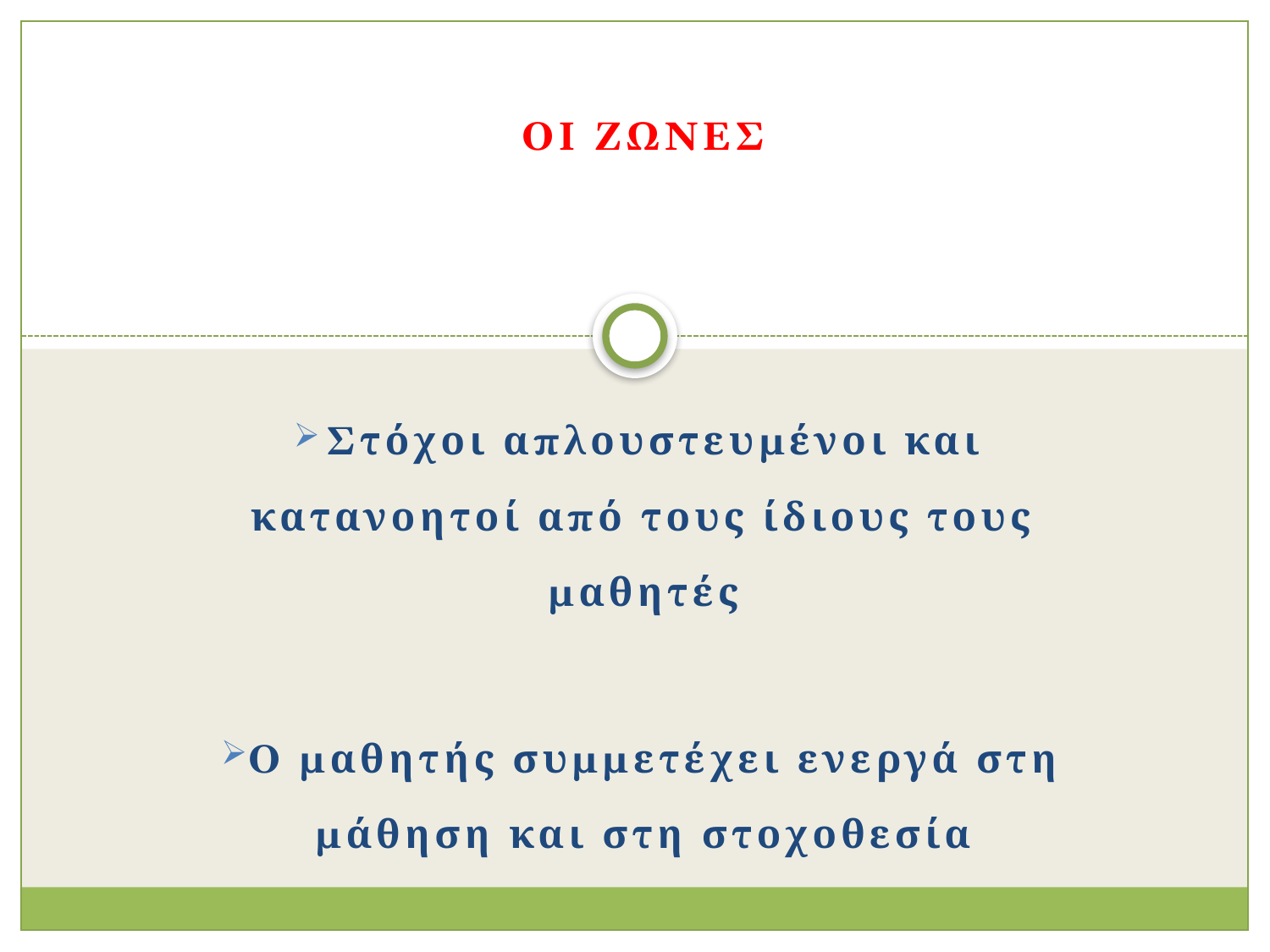

Οι ζωνεσ

Στόχοι απλουστευμένοι και κατανοητοί από τους ίδιους τους μαθητές

Ο μαθητής συμμετέχει ενεργά στη μάθηση και στη στοχοθεσία